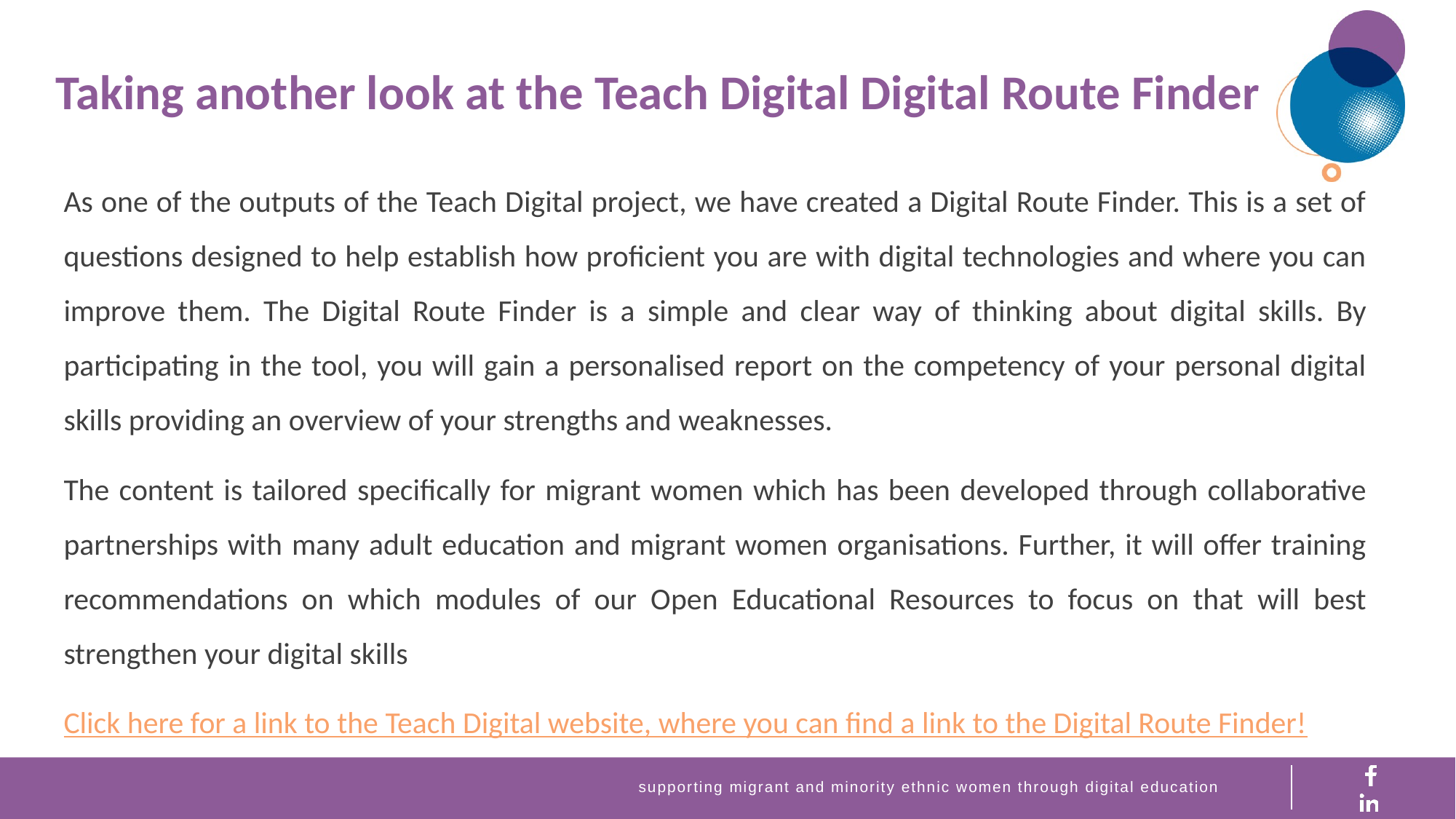

Taking another look at the Teach Digital Digital Route Finder
As one of the outputs of the Teach Digital project, we have created a Digital Route Finder. This is a set of questions designed to help establish how proficient you are with digital technologies and where you can improve them. The Digital Route Finder is a simple and clear way of thinking about digital skills. By participating in the tool, you will gain a personalised report on the competency of your personal digital skills providing an overview of your strengths and weaknesses.
The content is tailored specifically for migrant women which has been developed through collaborative partnerships with many adult education and migrant women organisations. Further, it will offer training recommendations on which modules of our Open Educational Resources to focus on that will best strengthen your digital skills
Click here for a link to the Teach Digital website, where you can find a link to the Digital Route Finder!